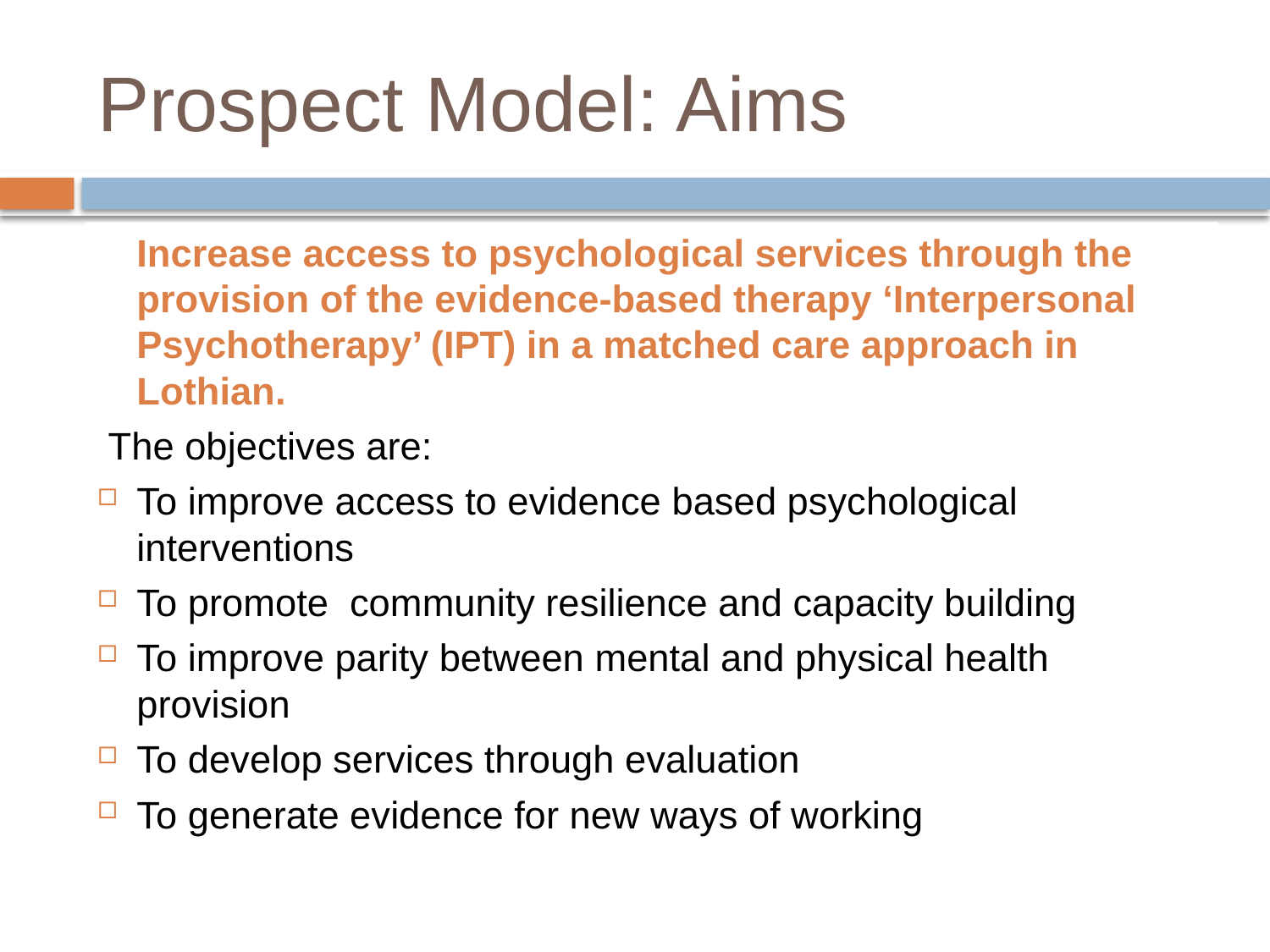

# Prospect Model: Aims
	Increase access to psychological services through the provision of the evidence-based therapy ‘Interpersonal Psychotherapy’ (IPT) in a matched care approach in Lothian.
 The objectives are:
To improve access to evidence based psychological interventions
To promote  community resilience and capacity building
To improve parity between mental and physical health provision
To develop services through evaluation
To generate evidence for new ways of working